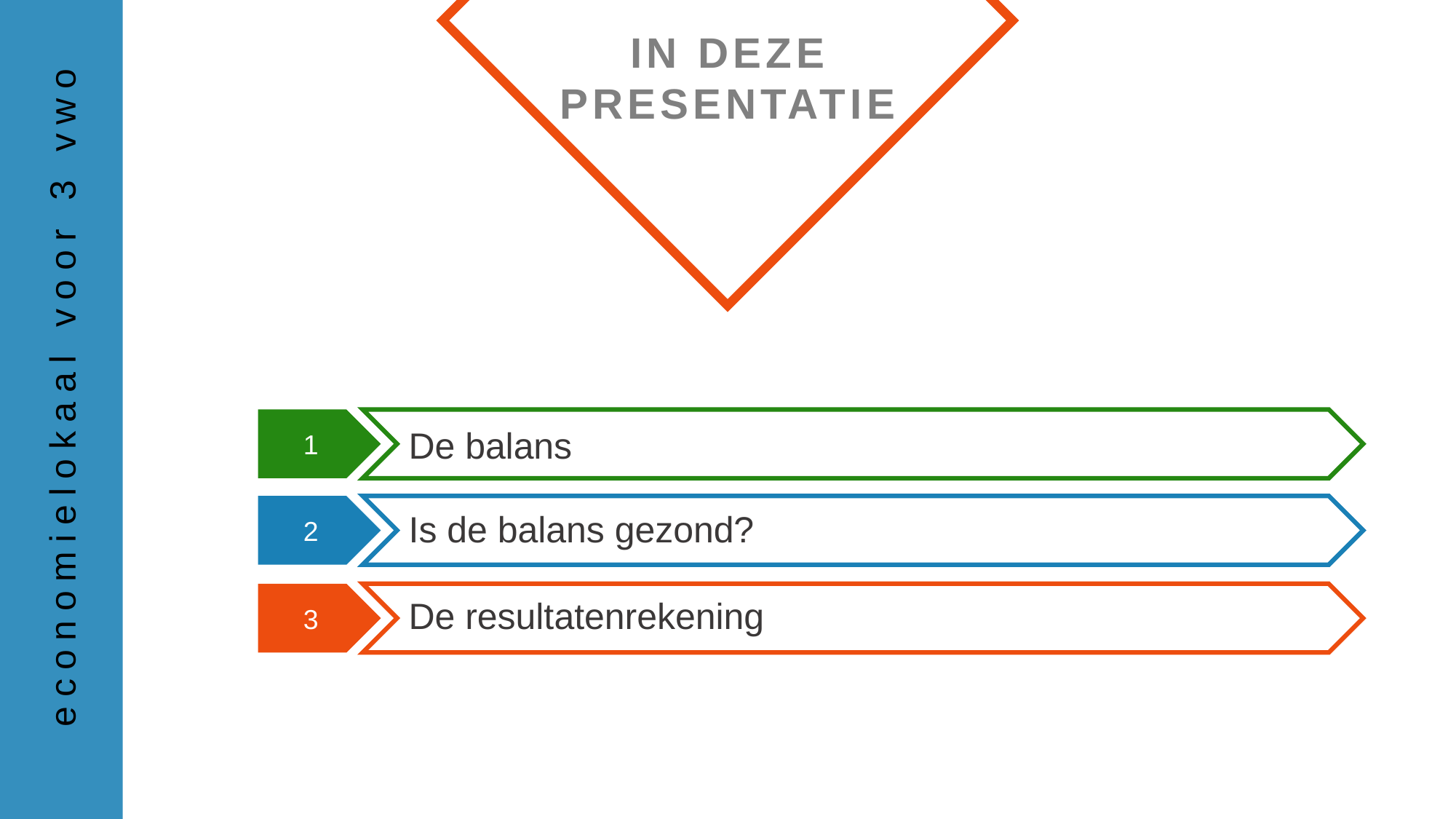

De balans
Is de balans gezond?
De resultatenrekening